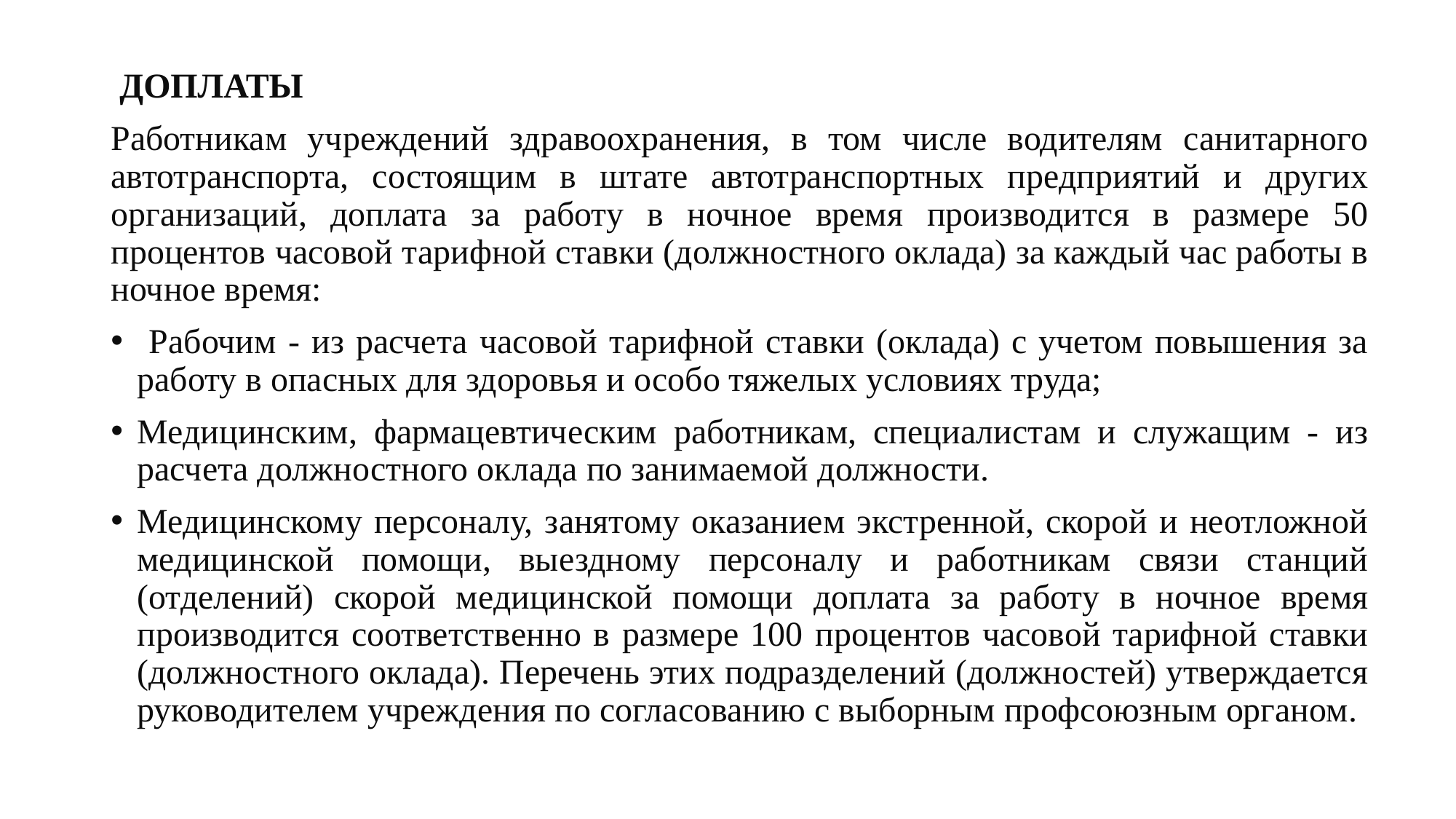

ДОПЛАТЫ
Работникам учреждений здравоохранения, в том числе водителям санитарного автотранспорта, состоящим в штате автотранспортных предприятий и других организаций, доплата за работу в ночное время производится в размере 50 процентов часовой тарифной ставки (должностного оклада) за каждый час работы в ночное время:
 Рабочим - из расчета часовой тарифной ставки (оклада) с учетом повышения за работу в опасных для здоровья и особо тяжелых условиях труда;
Медицинским, фармацевтическим работникам, специалистам и служащим - из расчета должностного оклада по занимаемой должности.
Медицинскому персоналу, занятому оказанием экстренной, скорой и неотложной медицинской помощи, выездному персоналу и работникам связи станций (отделений) скорой медицинской помощи доплата за работу в ночное время производится соответственно в размере 100 процентов часовой тарифной ставки (должностного оклада). Перечень этих подразделений (должностей) утверждается руководителем учреждения по согласованию с выборным профсоюзным органом.